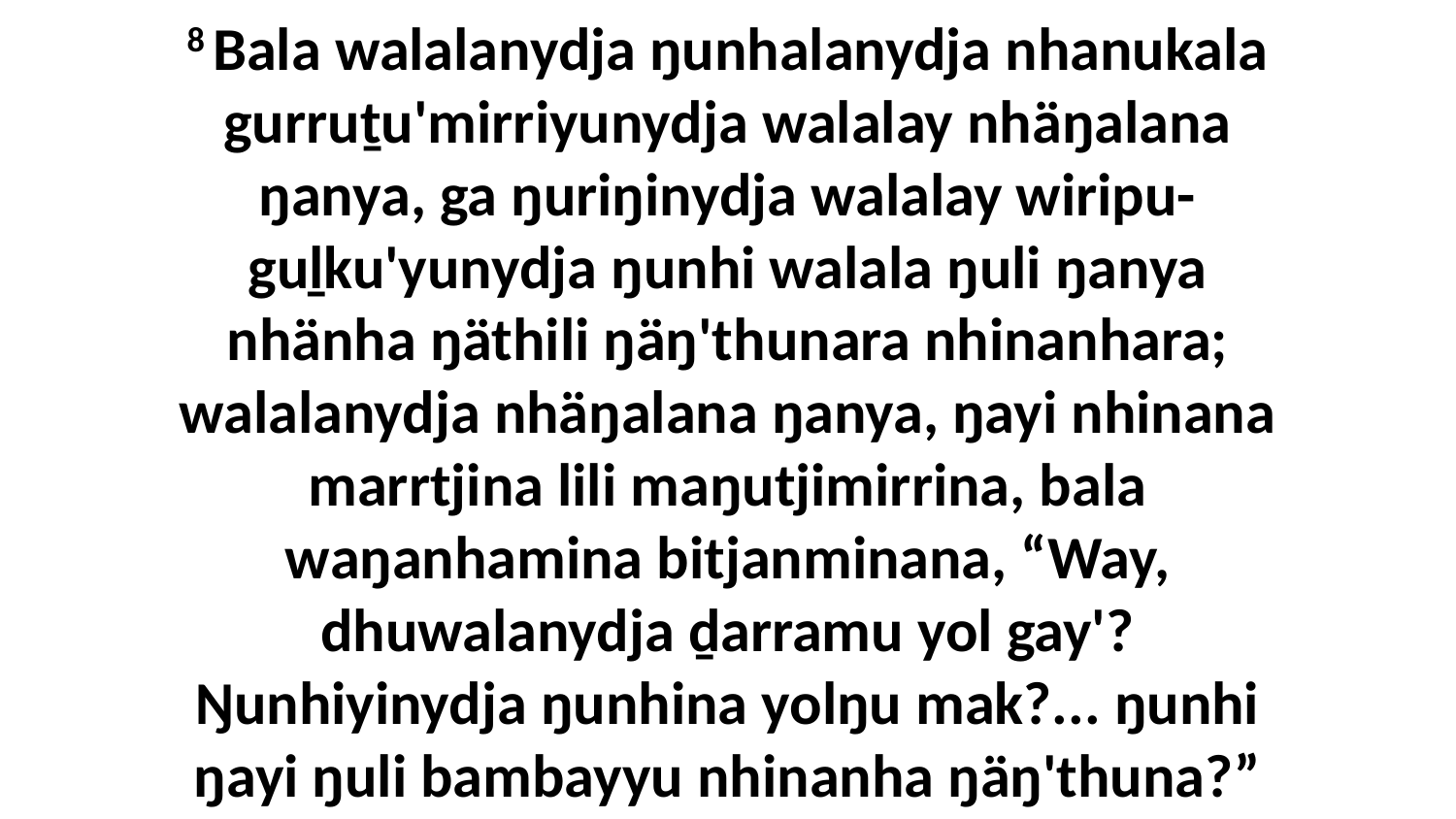

8 Bala walalanydja ŋunhalanydja nhanukala gurruṯu'mirriyunydja walalay nhäŋalana ŋanya, ga ŋuriŋinydja walalay wiripu-guḻku'yunydja ŋunhi walala ŋuli ŋanya nhänha ŋäthili ŋäŋ'thunara nhinanhara; walalanydja nhäŋalana ŋanya, ŋayi nhinana marrtjina lili maŋutjimirrina, bala waŋanhamina bitjanminana, “Way, dhuwalanydja ḏarramu yol gay'? Ŋunhiyinydja ŋunhina yolŋu mak?... ŋunhi ŋayi ŋuli bambayyu nhinanha ŋäŋ'thuna?”